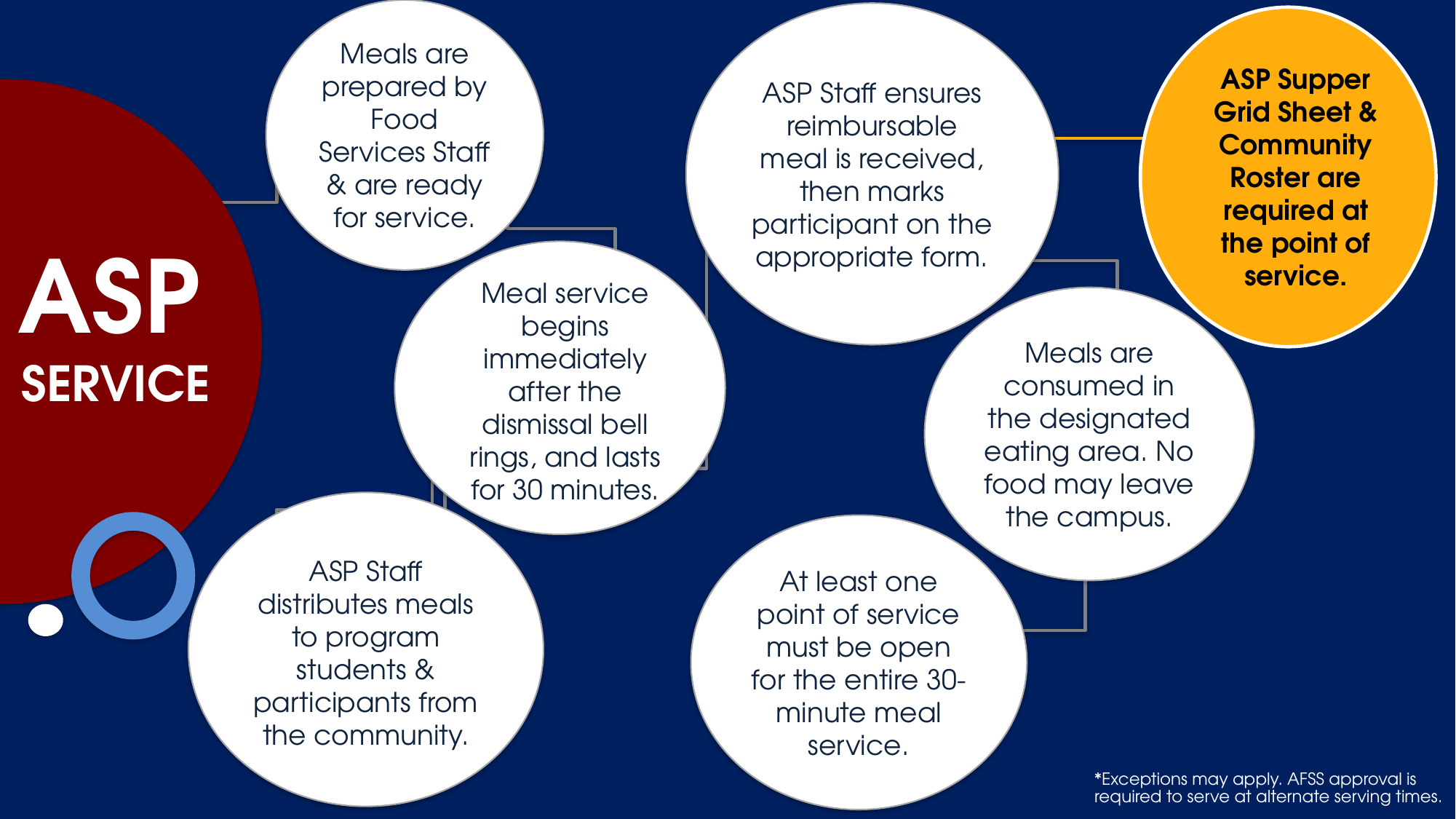

Meals are prepared by Food Services Staff & are ready for service.
ASP Staff ensures reimbursable meal is received, then marks participant on the appropriate form.
ASP Supper Grid Sheet & Community Roster are required at the point of service.

ASP
SERVICE
Meal service begins immediately after the dismissal bell rings, and lasts for 30 minutes.
Meals are consumed in the designated eating area. No food may leave the campus.
ASP Staff distributes meals to program students & participants from the community.
At least one point of service must be open for the entire 30-minute meal service.

*Exceptions may apply. AFSS approval is required to serve at alternate serving times.